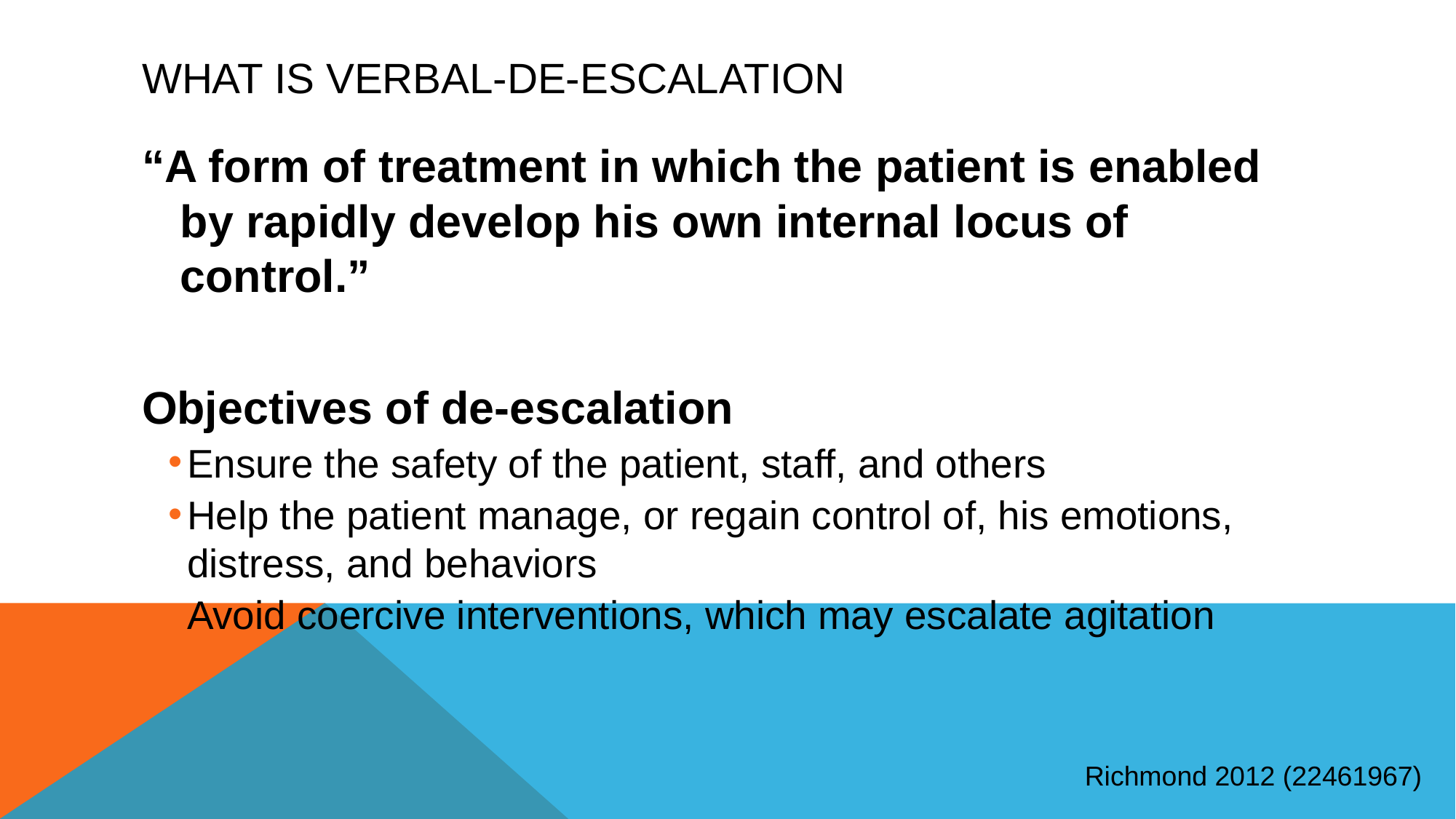

# What is verbal-de-escalation
“A form of treatment in which the patient is enabled by rapidly develop his own internal locus of control.”

Objectives of de-escalation
Ensure the safety of the patient, staff, and others
Help the patient manage, or regain control of, his emotions, distress, and behaviors
Avoid coercive interventions, which may escalate agitation

Richmond 2012 (22461967)